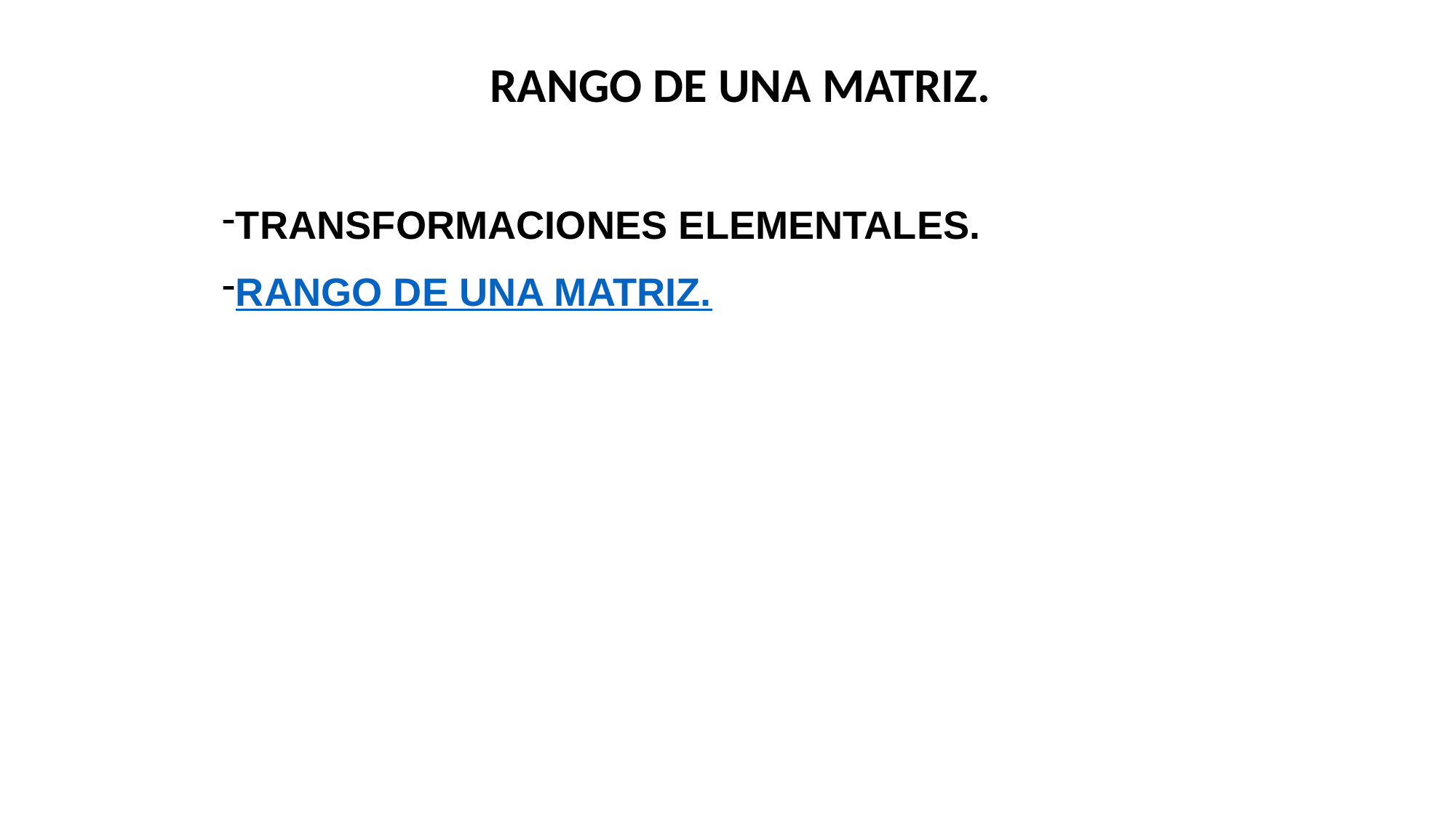

RANGO DE UNA MATRIZ.
TRANSFORMACIONES ELEMENTALES.
RANGO DE UNA MATRIZ.